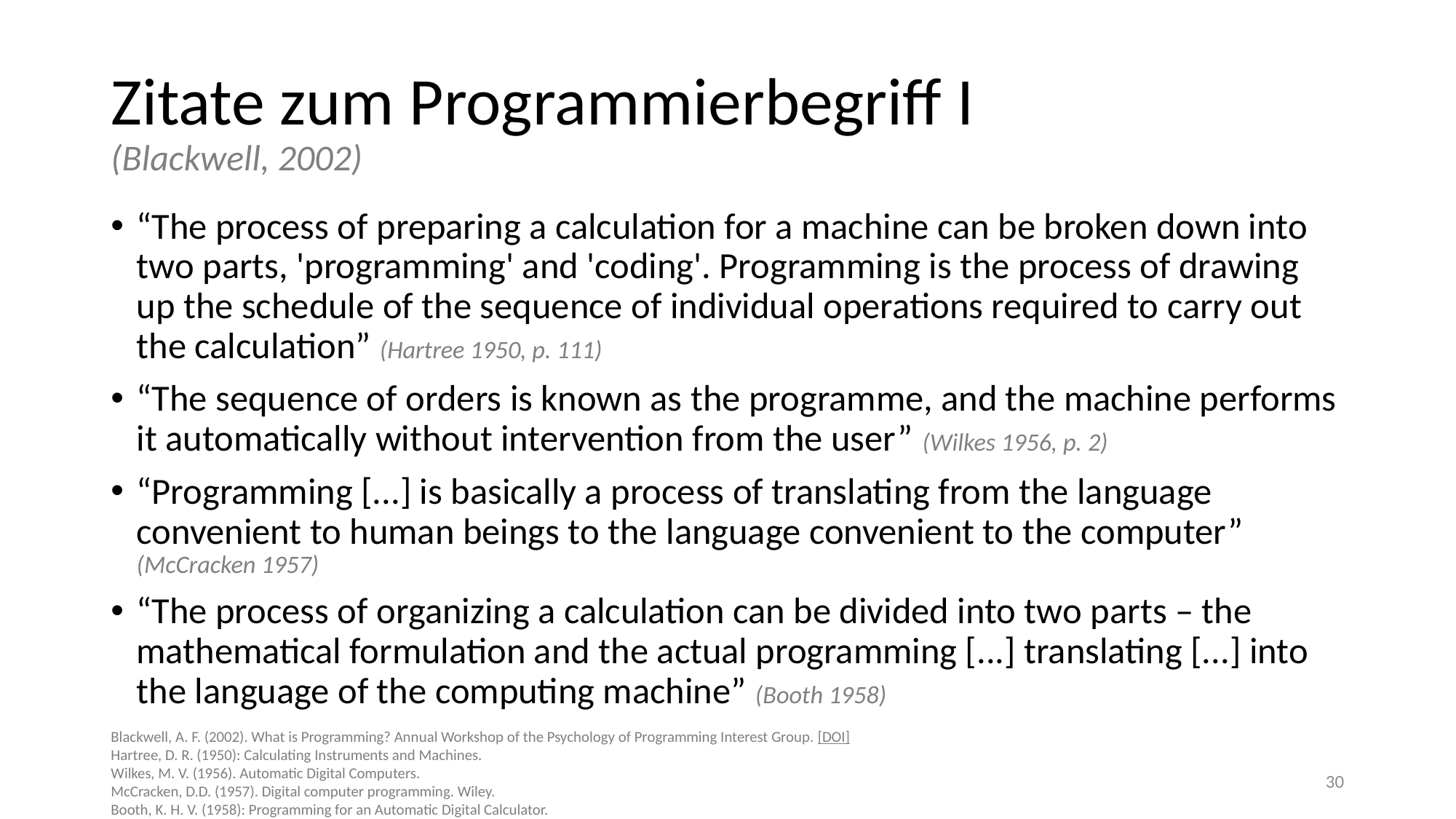

# Zitate zum Programmierbegriff I (Blackwell, 2002)
“The process of preparing a calculation for a machine can be broken down into two parts, 'programming' and 'coding'. Programming is the process of drawing up the schedule of the sequence of individual operations required to carry out the calculation” (Hartree 1950, p. 111)
“The sequence of orders is known as the programme, and the machine performs it automatically without intervention from the user” (Wilkes 1956, p. 2)
“Programming [...] is basically a process of translating from the language convenient to human beings to the language convenient to the computer” (McCracken 1957)
“The process of organizing a calculation can be divided into two parts – the mathematical formulation and the actual programming [...] translating [...] into the language of the computing machine” (Booth 1958)
Blackwell, A. F. (2002). What is Programming? Annual Workshop of the Psychology of Programming Interest Group. [DOI]
Hartree, D. R. (1950): Calculating Instruments and Machines.
Wilkes, M. V. (1956). Automatic Digital Computers.
McCracken, D.D. (1957). Digital computer programming. Wiley.
Booth, K. H. V. (1958): Programming for an Automatic Digital Calculator.
30